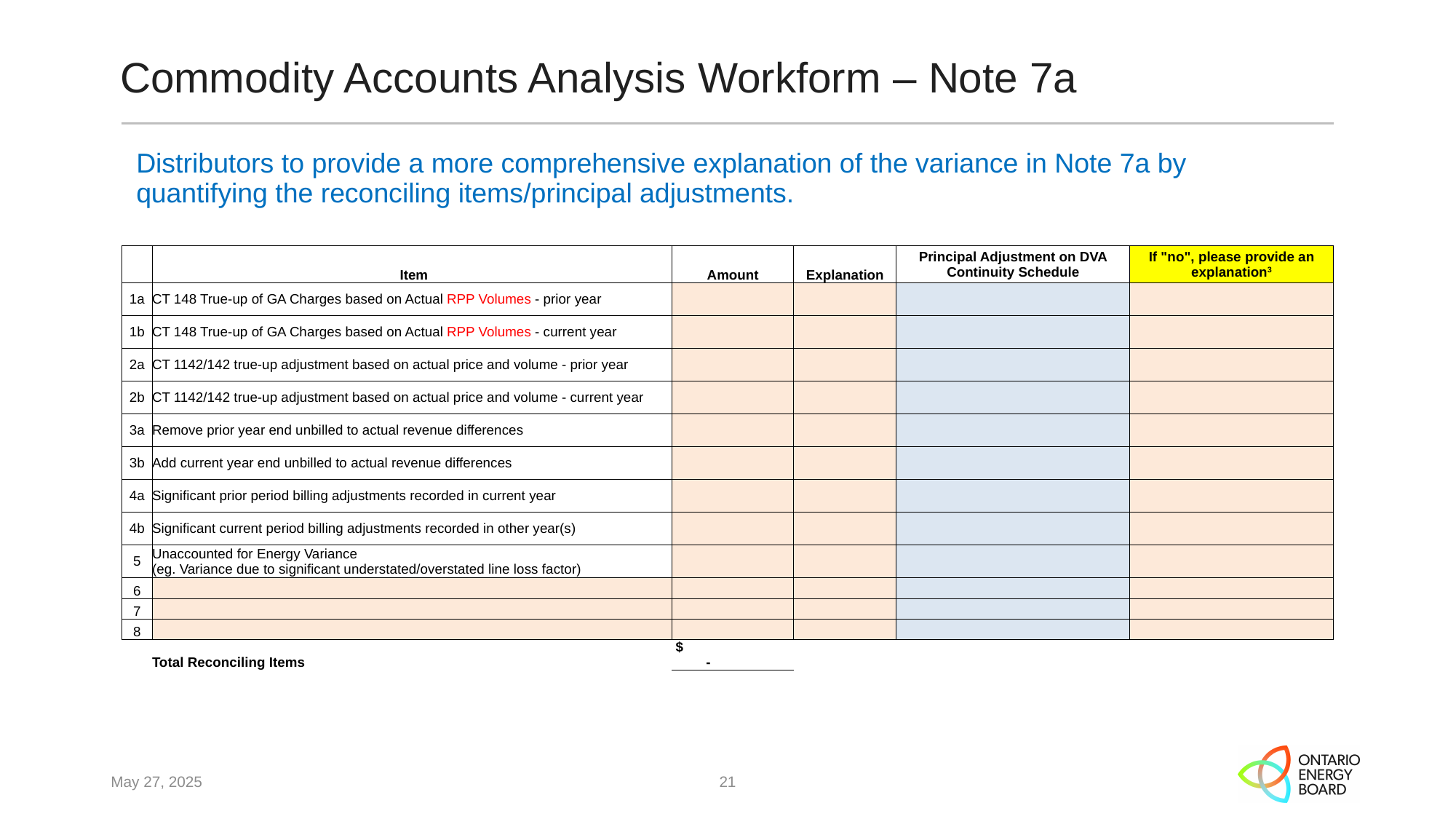

Commodity Accounts Analysis Workform – Note 7a
Distributors to provide a more comprehensive explanation of the variance in Note 7a by quantifying the reconciling items/principal adjustments.
|  | Item | Amount | Explanation |  |  |  |  | Principal Adjustment on DVA Continuity Schedule | If "no", please provide an explanation3 |  |
| --- | --- | --- | --- | --- | --- | --- | --- | --- | --- | --- |
| 1a | CT 148 True-up of GA Charges based on Actual RPP Volumes - prior year |  |  |  |  |  |  |  |  |  |
| 1b | CT 148 True-up of GA Charges based on Actual RPP Volumes - current year |  |  |  |  |  |  |  |  |  |
| 2a | CT 1142/142 true-up adjustment based on actual price and volume - prior year |  |  |  |  |  |  |  |  |  |
| 2b | CT 1142/142 true-up adjustment based on actual price and volume - current year |  |  |  |  |  |  |  |  |  |
| 3a | Remove prior year end unbilled to actual revenue differences |  |  |  |  |  |  |  |  |  |
| 3b | Add current year end unbilled to actual revenue differences |  |  |  |  |  |  |  |  |  |
| 4a | Significant prior period billing adjustments recorded in current year |  |  |  |  |  |  |  |  |  |
| 4b | Significant current period billing adjustments recorded in other year(s) |  |  |  |  |  |  |  |  |  |
| 5 | Unaccounted for Energy Variance (eg. Variance due to significant understated/overstated line loss factor) |  |  |  |  |  |  |  |  |  |
| 6 |  |  |  |  |  |  |  |  |  |  |
| 7 |  |  |  |  |  |  |  |  |  |  |
| 8 |  |  |  |  |  |  |  |  |  |  |
|  | Total Reconciling Items | $ - |  |  |  |  |  |  |  |  |
May 27, 2025
21